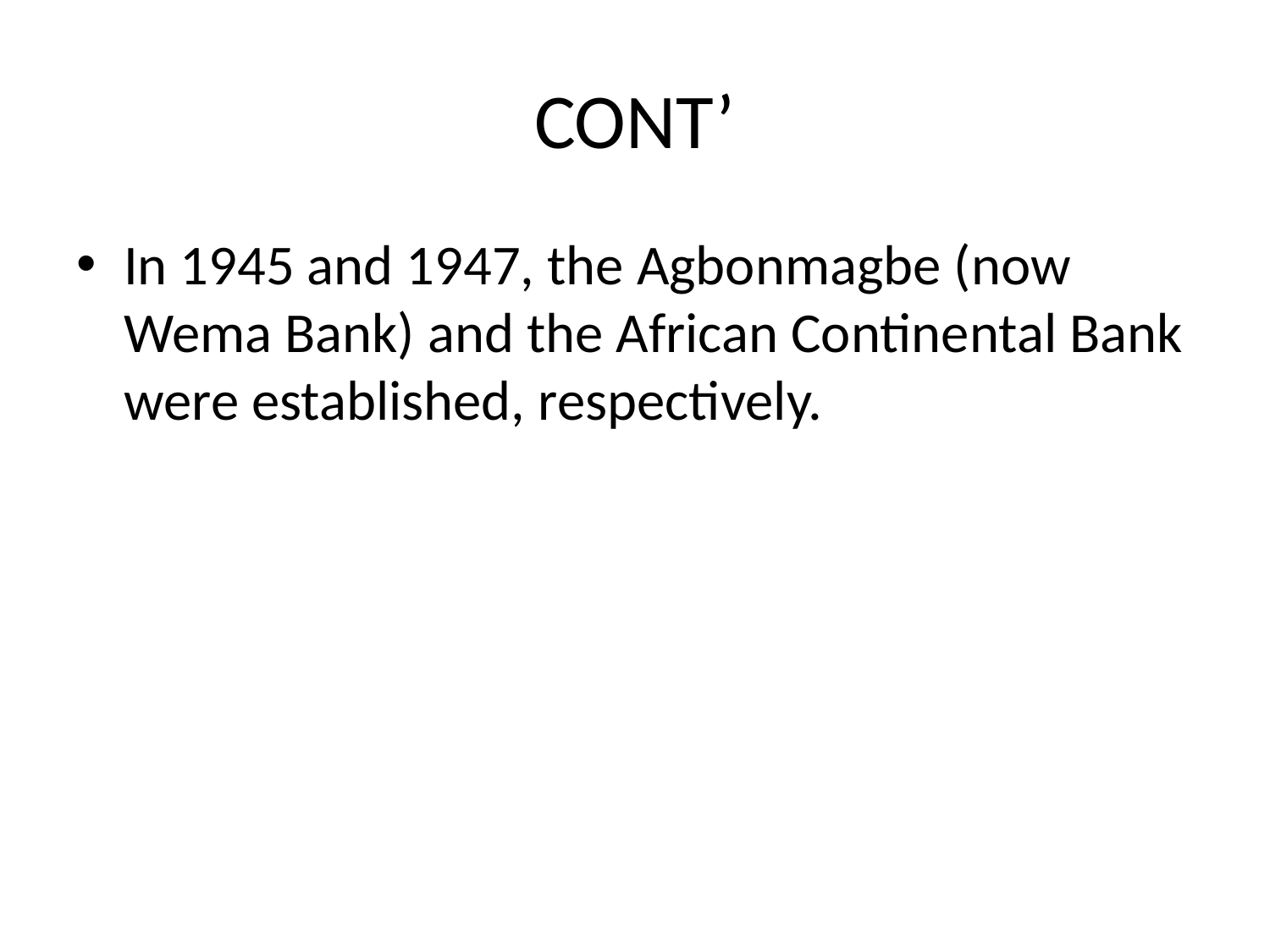

# CONT’
In 1945 and 1947, the Agbonmagbe (now Wema Bank) and the African Continental Bank were established, respectively.